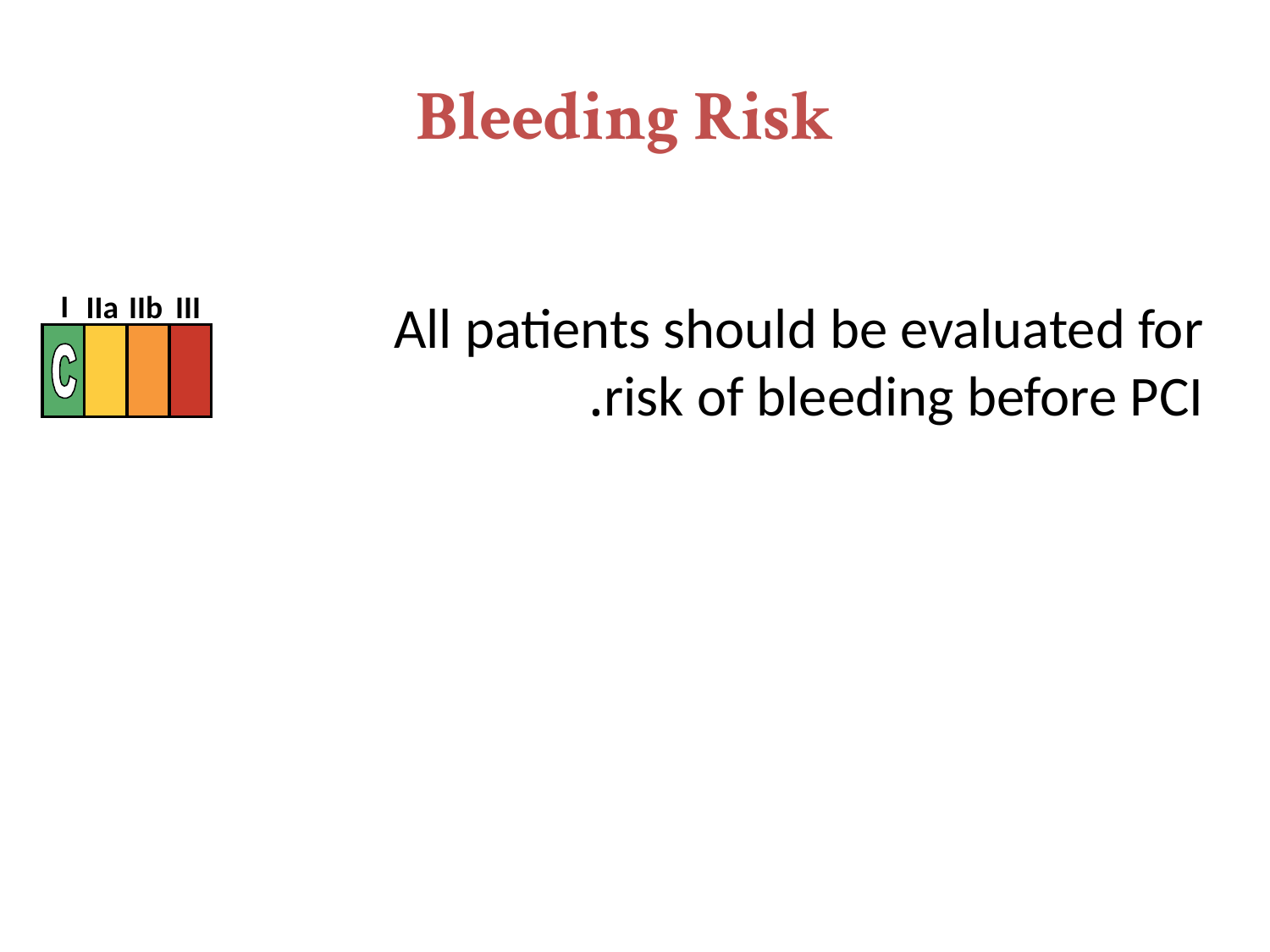

Bleeding Risk
All patients should be evaluated for risk of bleeding before PCI.

I
IIa
IIb
III